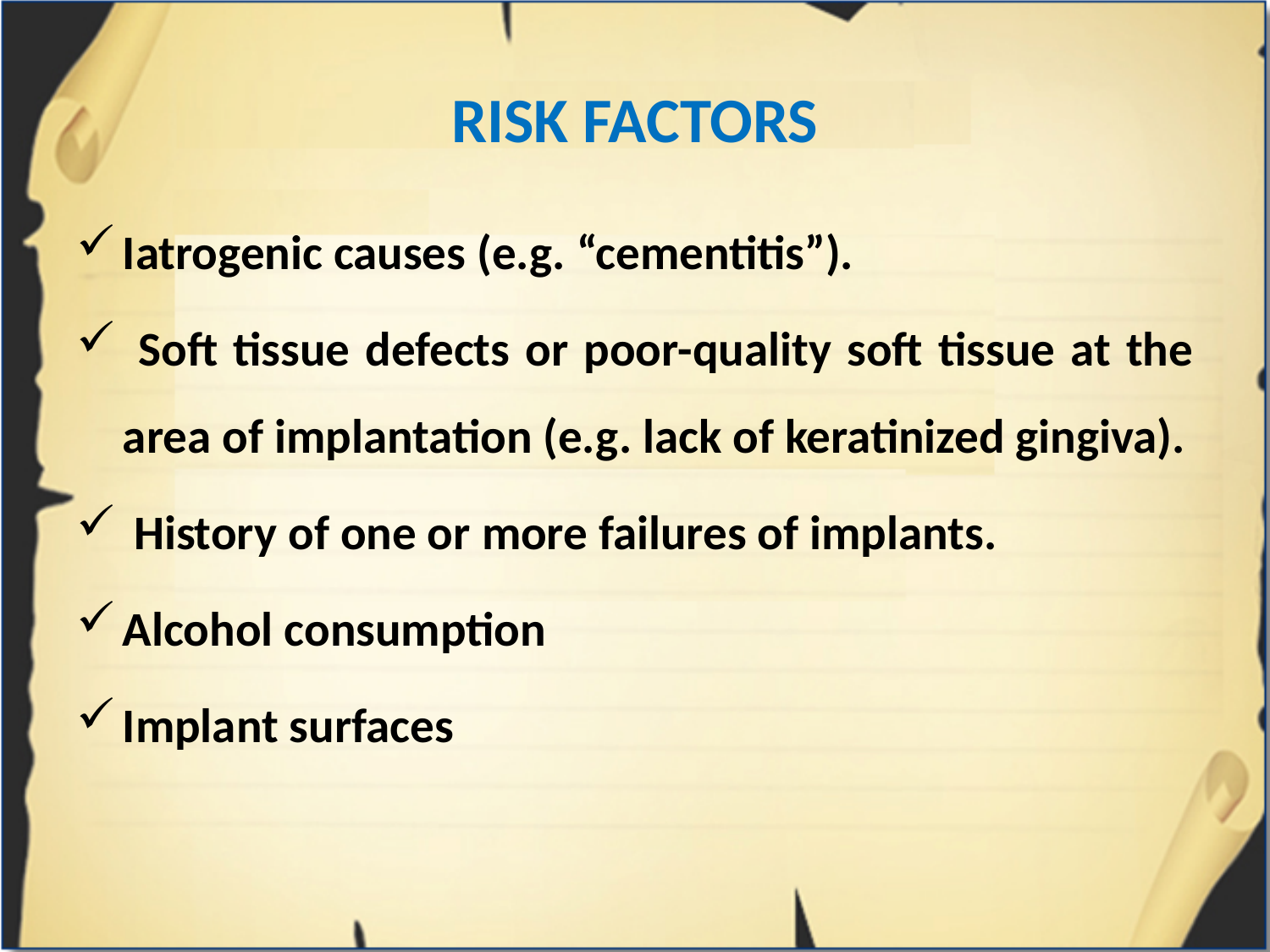

# RISK FACTORS
Iatrogenic causes (e.g. “cementitis”).
 Soft tissue defects or poor-quality soft tissue at the area of implantation (e.g. lack of keratinized gingiva).
 History of one or more failures of implants.
Alcohol consumption
Implant surfaces